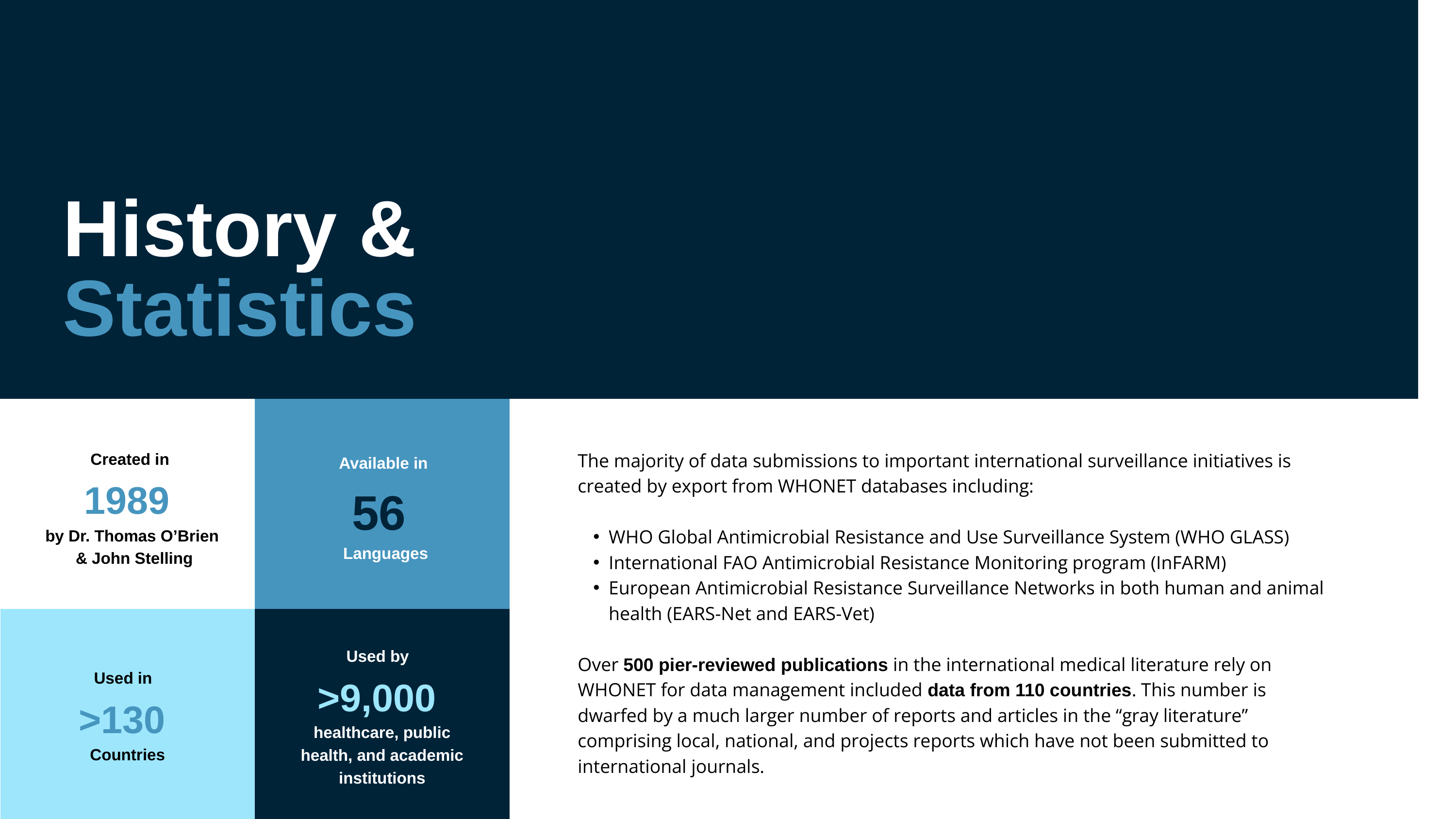

History &
Statistics

Created in
1989
by Dr. Thomas O’Brien
 & John Stelling
The majority of data submissions to important international surveillance initiatives is created by export from WHONET databases including:

WHO Global Antimicrobial Resistance and Use Surveillance System (WHO GLASS)
International FAO Antimicrobial Resistance Monitoring program (InFARM)
European Antimicrobial Resistance Surveillance Networks in both human and animal health (EARS-Net and EARS-Vet)

Over 500 pier-reviewed publications in the international medical literature rely on WHONET for data management included data from 110 countries. This number is dwarfed by a much larger number of reports and articles in the “gray literature” comprising local, national, and projects reports which have not been submitted to international journals.
Available in
56
Languages

Used by
>9,000
healthcare, public health, and academic institutions
Used in
>130
Countries